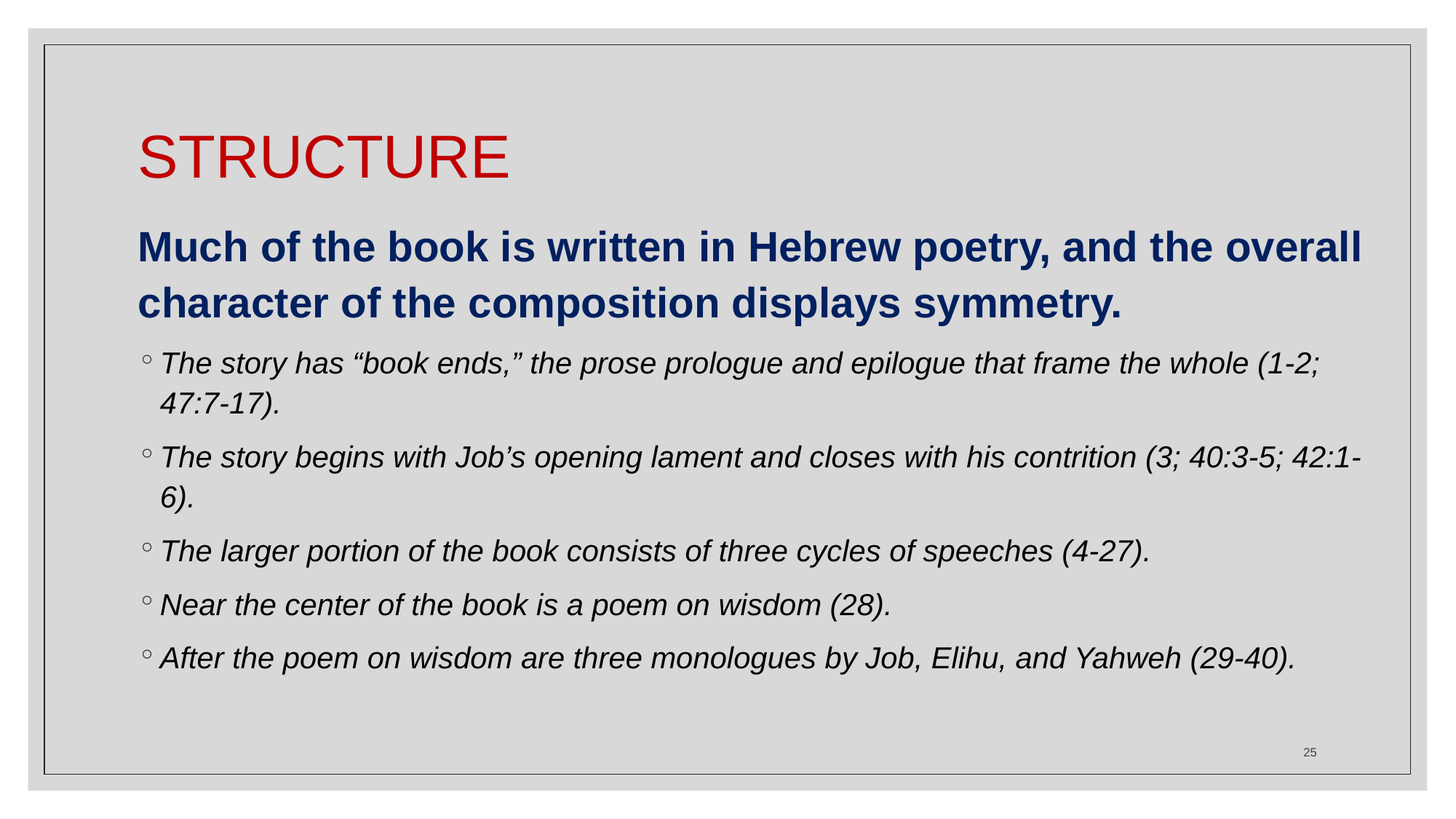

# STRUCTURE
Much of the book is written in Hebrew poetry, and the overall character of the composition displays symmetry.
The story has “book ends,” the prose prologue and epilogue that frame the whole (1-2; 47:7-17).
The story begins with Job’s opening lament and closes with his contrition (3; 40:3-5; 42:1-6).
The larger portion of the book consists of three cycles of speeches (4-27).
Near the center of the book is a poem on wisdom (28).
After the poem on wisdom are three monologues by Job, Elihu, and Yahweh (29-40).
25